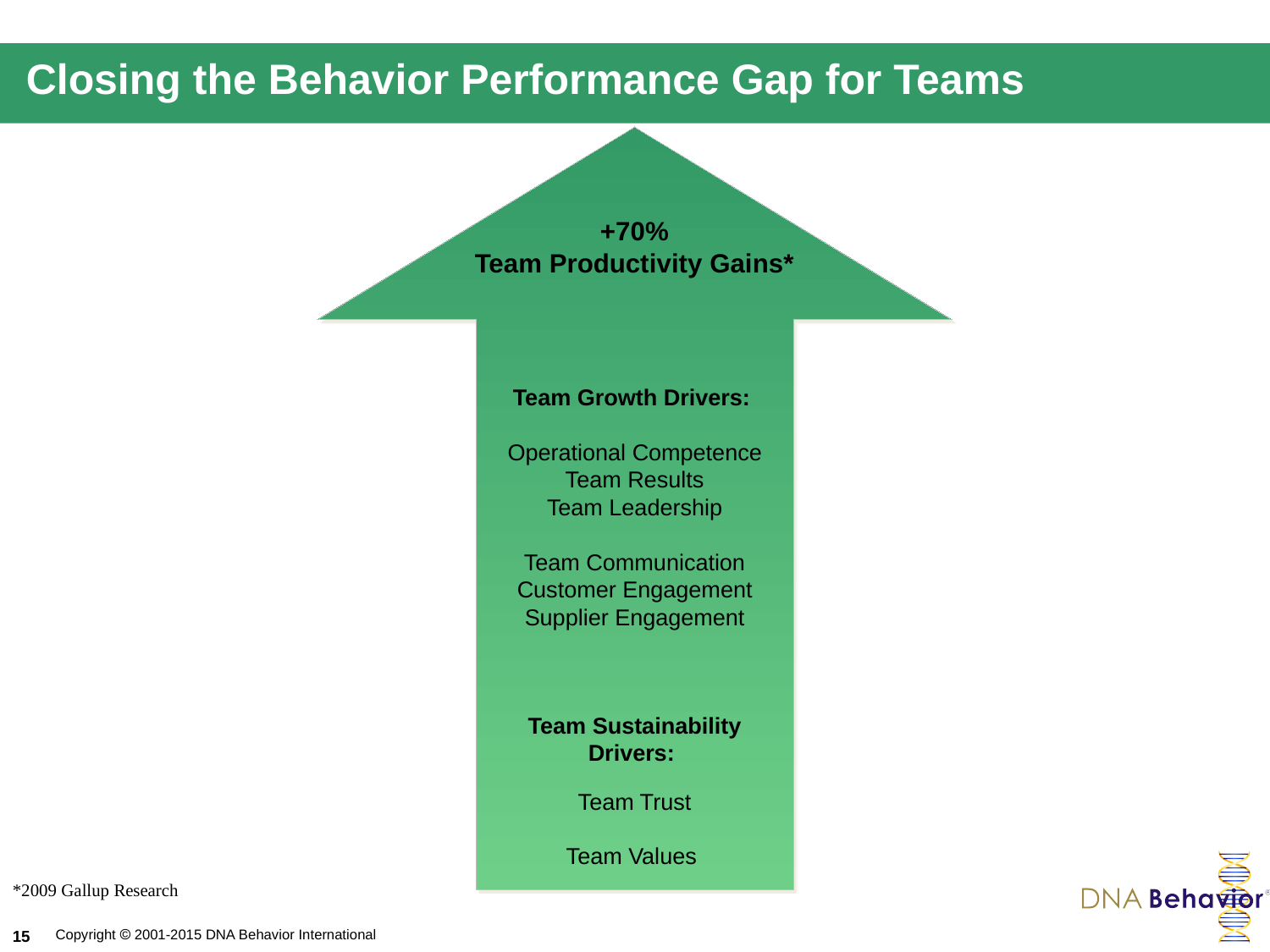

# Closing the Behavior Performance Gap for Teams

+70%
Team Productivity Gains*

Team Growth Drivers:

Operational Competence
Team Results
Team Leadership

Team Communication
Customer Engagement
Supplier Engagement

Team Sustainability Drivers:

Team Trust

Team Values

*2009 Gallup Research